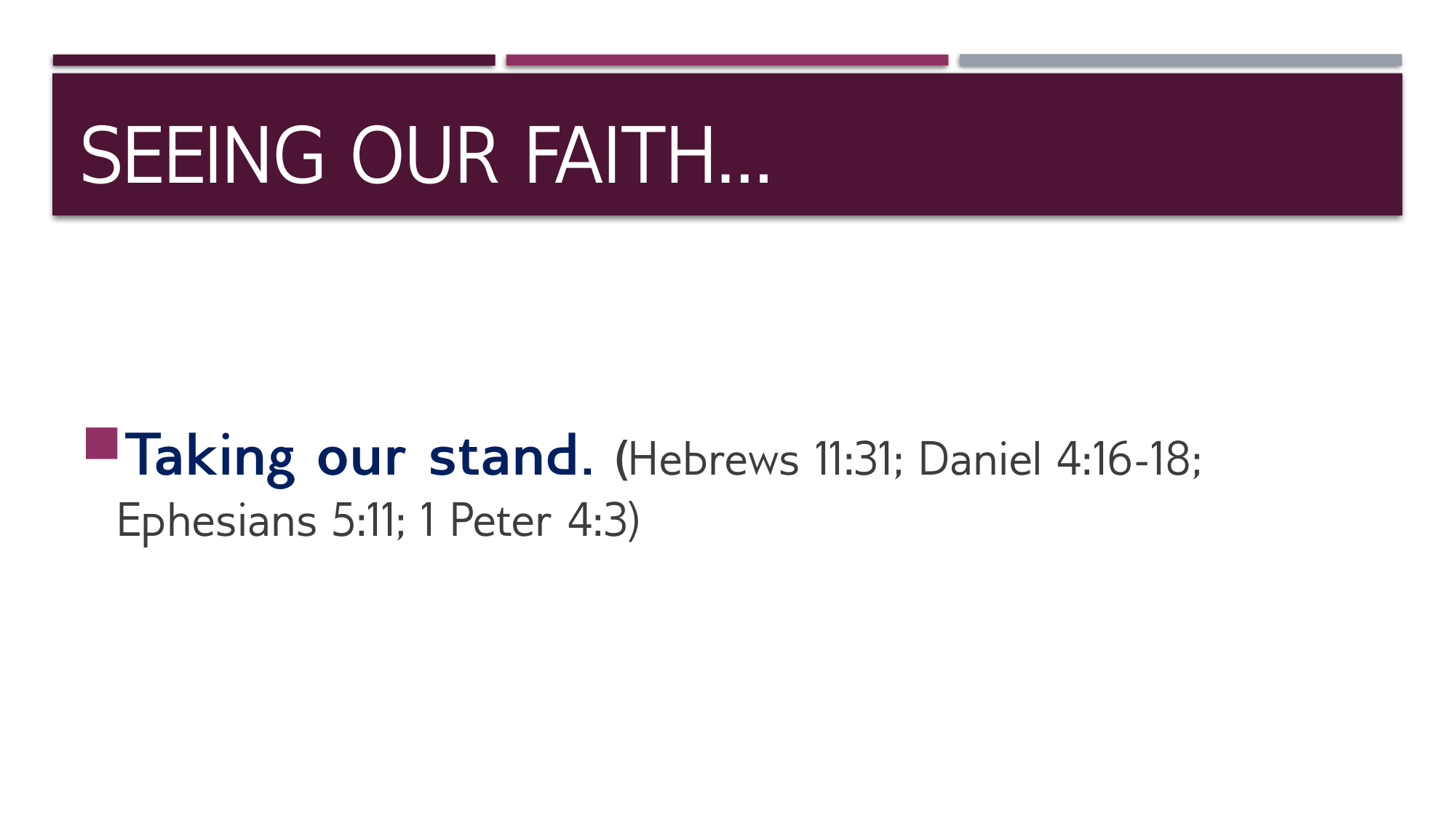

# Seeing our faith…
Taking our stand. (Hebrews 11:31; Daniel 4:16-18; Ephesians 5:11; 1 Peter 4:3)